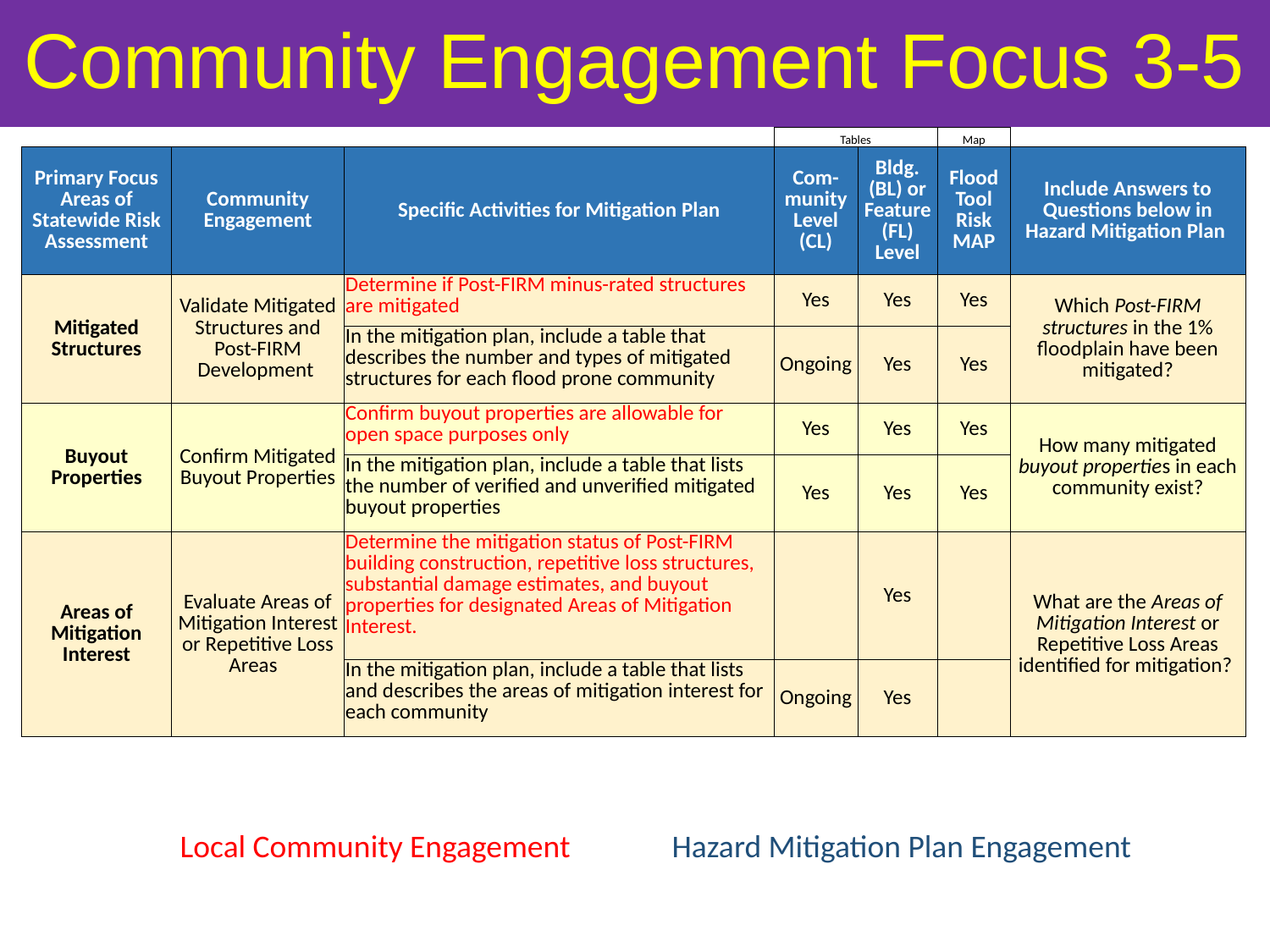

Community Engagement Focus 3-5
|  |  |  | Tables |  | Map |  |
| --- | --- | --- | --- | --- | --- | --- |
| Primary Focus Areas of Statewide Risk Assessment | Community Engagement | Specific Activities for Mitigation Plan | Com- munity Level (CL) | Bldg. (BL) or Feature (FL) Level | Flood Tool Risk MAP | Include Answers to Questions below in Hazard Mitigation Plan |
| Mitigated Structures | Validate Mitigated Structures and Post-FIRM Development | Determine if Post-FIRM minus-rated structures are mitigated | Yes | Yes | Yes | Which Post-FIRM structures in the 1% floodplain have been mitigated? |
|  |  | In the mitigation plan, include a table that describes the number and types of mitigated structures for each flood prone community | Ongoing | Yes | Yes |  |
| Buyout Properties | Confirm Mitigated Buyout Properties | Confirm buyout properties are allowable for open space purposes only | Yes | Yes | Yes | How many mitigated buyout properties in each community exist? |
|  |  | In the mitigation plan, include a table that lists the number of verified and unverified mitigated buyout properties | Yes | Yes | Yes |  |
| Areas of Mitigation Interest | Evaluate Areas of Mitigation Interest or Repetitive Loss Areas | Determine the mitigation status of Post-FIRM building construction, repetitive loss structures, substantial damage estimates, and buyout properties for designated Areas of Mitigation Interest. |  | Yes |  | What are the Areas of Mitigation Interest or Repetitive Loss Areas identified for mitigation? |
|  |  | In the mitigation plan, include a table that lists and describes the areas of mitigation interest for each community | Ongoing | Yes |  |  |
Local Community Engagement
Hazard Mitigation Plan Engagement